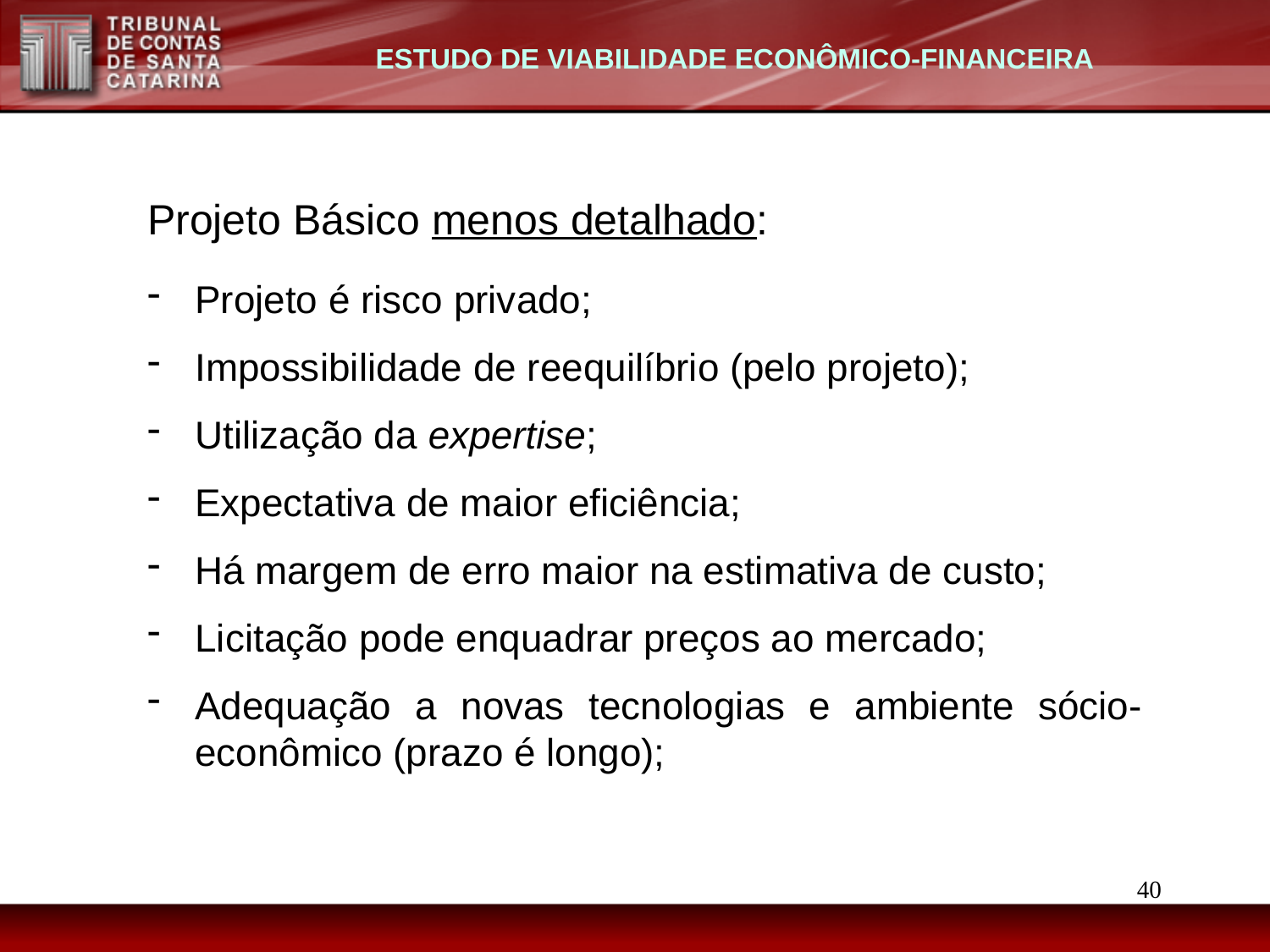

ESTUDO DE VIABILIDADE ECONÔMICO-FINANCEIRA
Projeto Básico menos detalhado:
Projeto é risco privado;
Impossibilidade de reequilíbrio (pelo projeto);
Utilização da expertise;
Expectativa de maior eficiência;
Há margem de erro maior na estimativa de custo;
Licitação pode enquadrar preços ao mercado;
Adequação a novas tecnologias e ambiente sócio-econômico (prazo é longo);

40